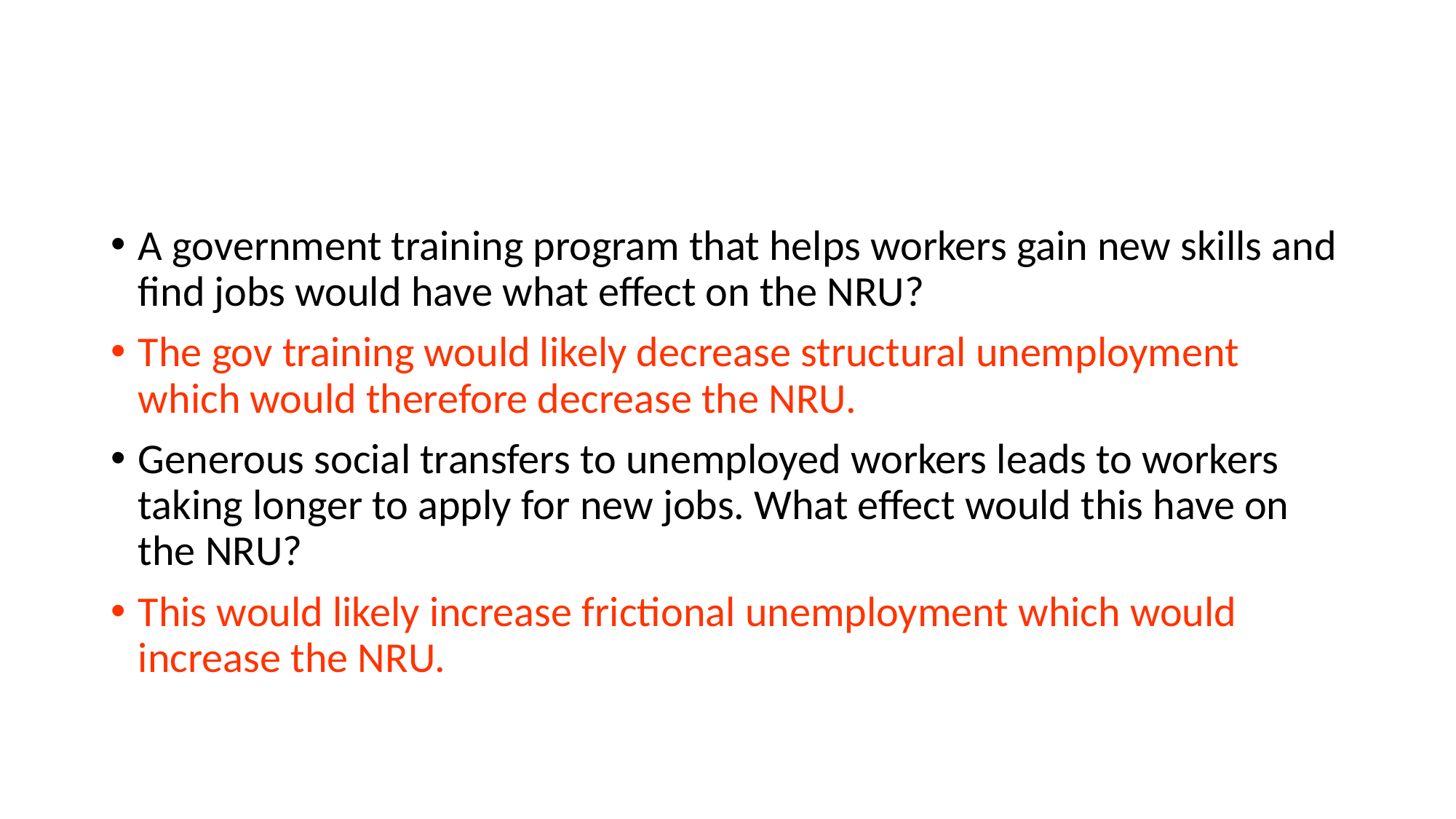

#
A government training program that helps workers gain new skills and find jobs would have what effect on the NRU?
The gov training would likely decrease structural unemployment which would therefore decrease the NRU.
Generous social transfers to unemployed workers leads to workers taking longer to apply for new jobs. What effect would this have on the NRU?
This would likely increase frictional unemployment which would increase the NRU.